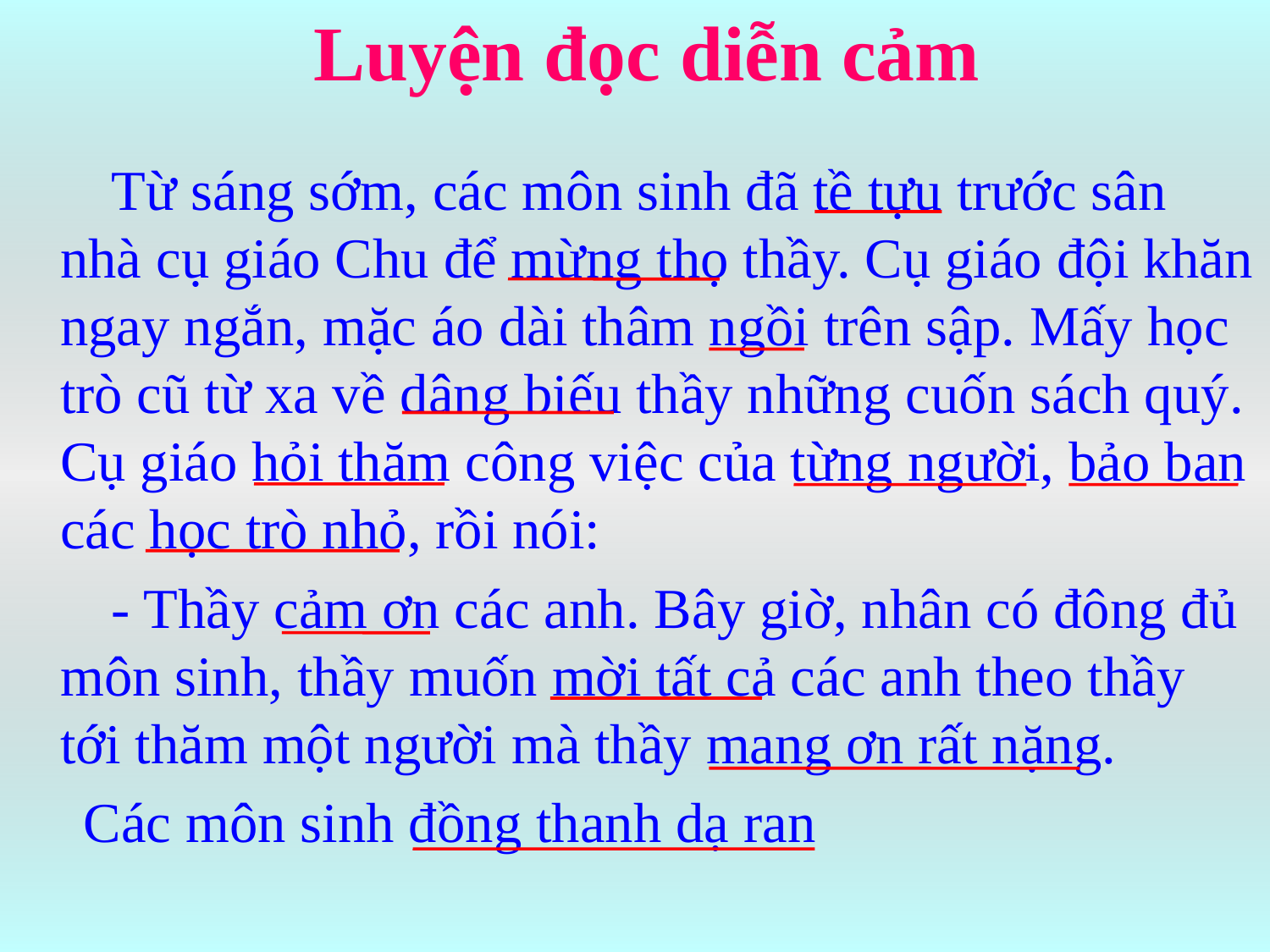

Luyện đọc diễn cảm
       Từ sáng sớm, các môn sinh đã tề tựu trước sân nhà cụ giáo Chu để mừng thọ thầy. Cụ giáo đội khăn ngay ngắn, mặc áo dài thâm ngồi trên sập. Mấy học trò cũ từ xa về dâng biếu thầy những cuốn sách quý. Cụ giáo hỏi thăm công việc của từng người, bảo ban các học trò nhỏ, rồi nói:
       - Thầy cảm ơn các anh. Bây giờ, nhân có đông đủ môn sinh, thầy muốn mời tất cả các anh theo thầy tới thăm một người mà thầy mang ơn rất nặng.
     Các môn sinh đồng thanh dạ ran